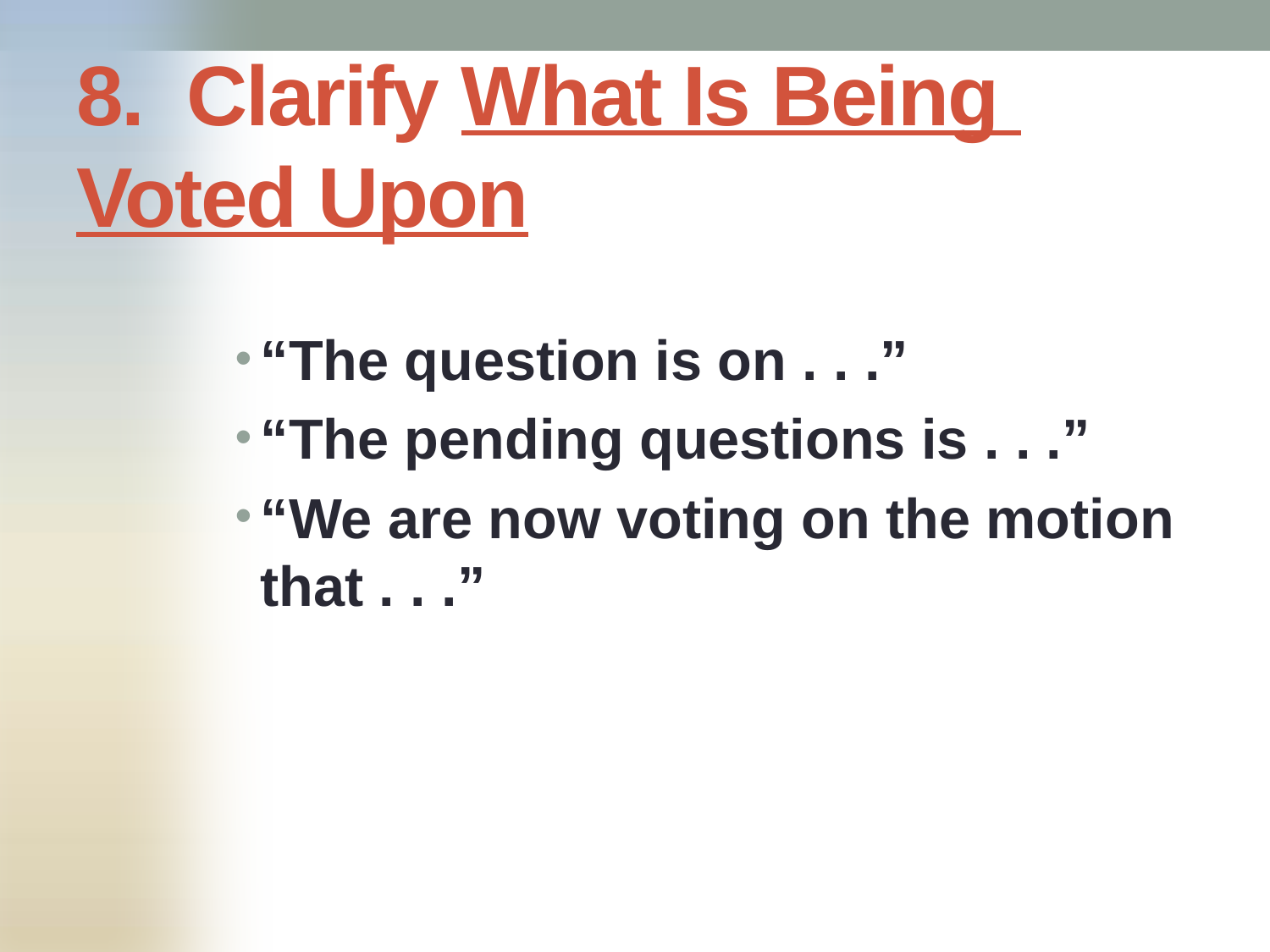

# 8.  Clarify What Is Being 	Voted Upon
“The question is on . . .”
“The pending questions is . . .”
“We are now voting on the motion that . . .”